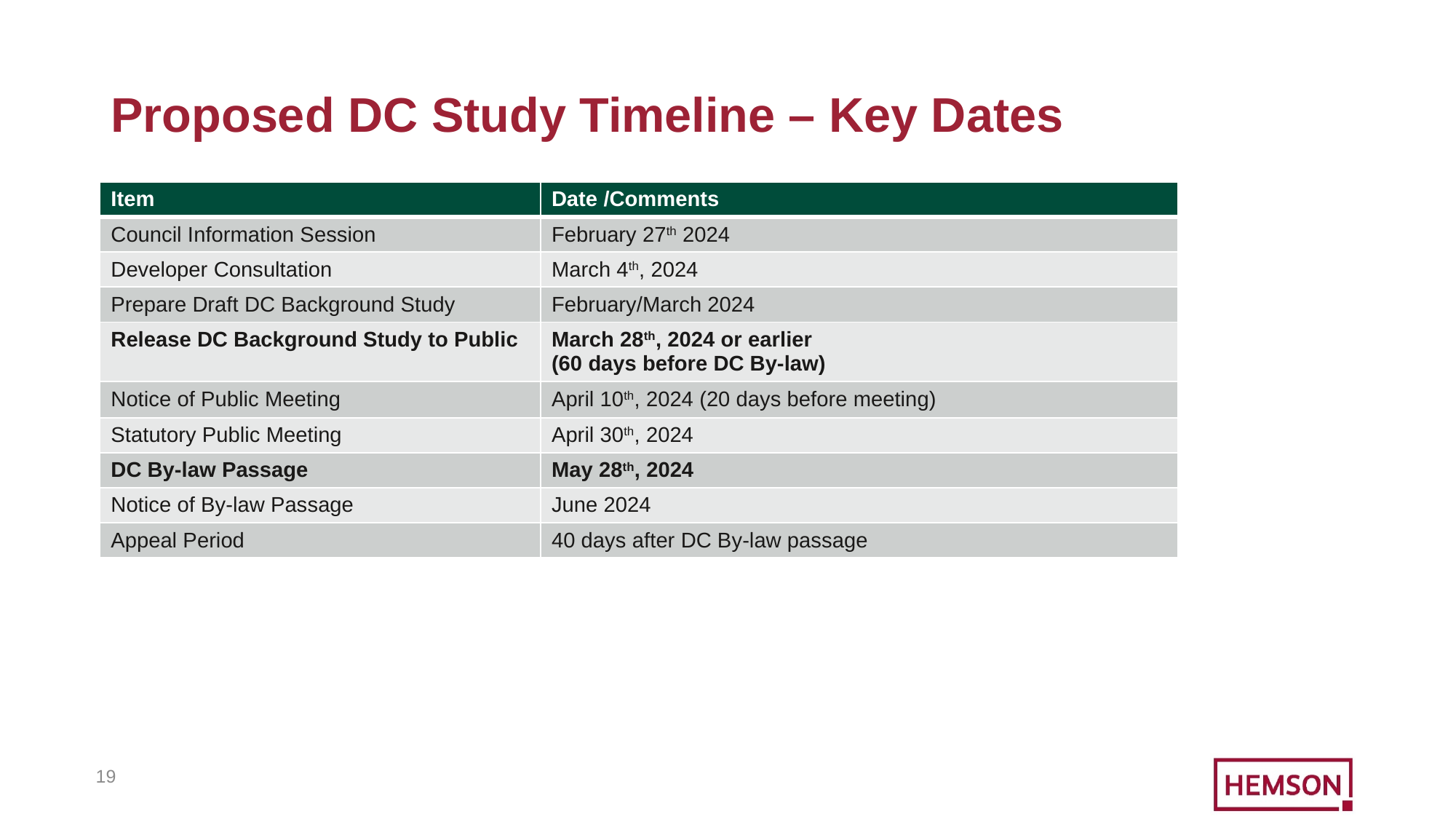

# Proposed DC Study Timeline – Key Dates
| Item | Date /Comments |
| --- | --- |
| Council Information Session | February 27th 2024 |
| Developer Consultation | March 4th, 2024 |
| Prepare Draft DC Background Study | February/March 2024 |
| Release DC Background Study to Public | March 28th, 2024 or earlier (60 days before DC By-law) |
| Notice of Public Meeting | April 10th, 2024 (20 days before meeting) |
| Statutory Public Meeting | April 30th, 2024 |
| DC By-law Passage | May 28th, 2024 |
| Notice of By-law Passage | June 2024 |
| Appeal Period | 40 days after DC By-law passage |
19